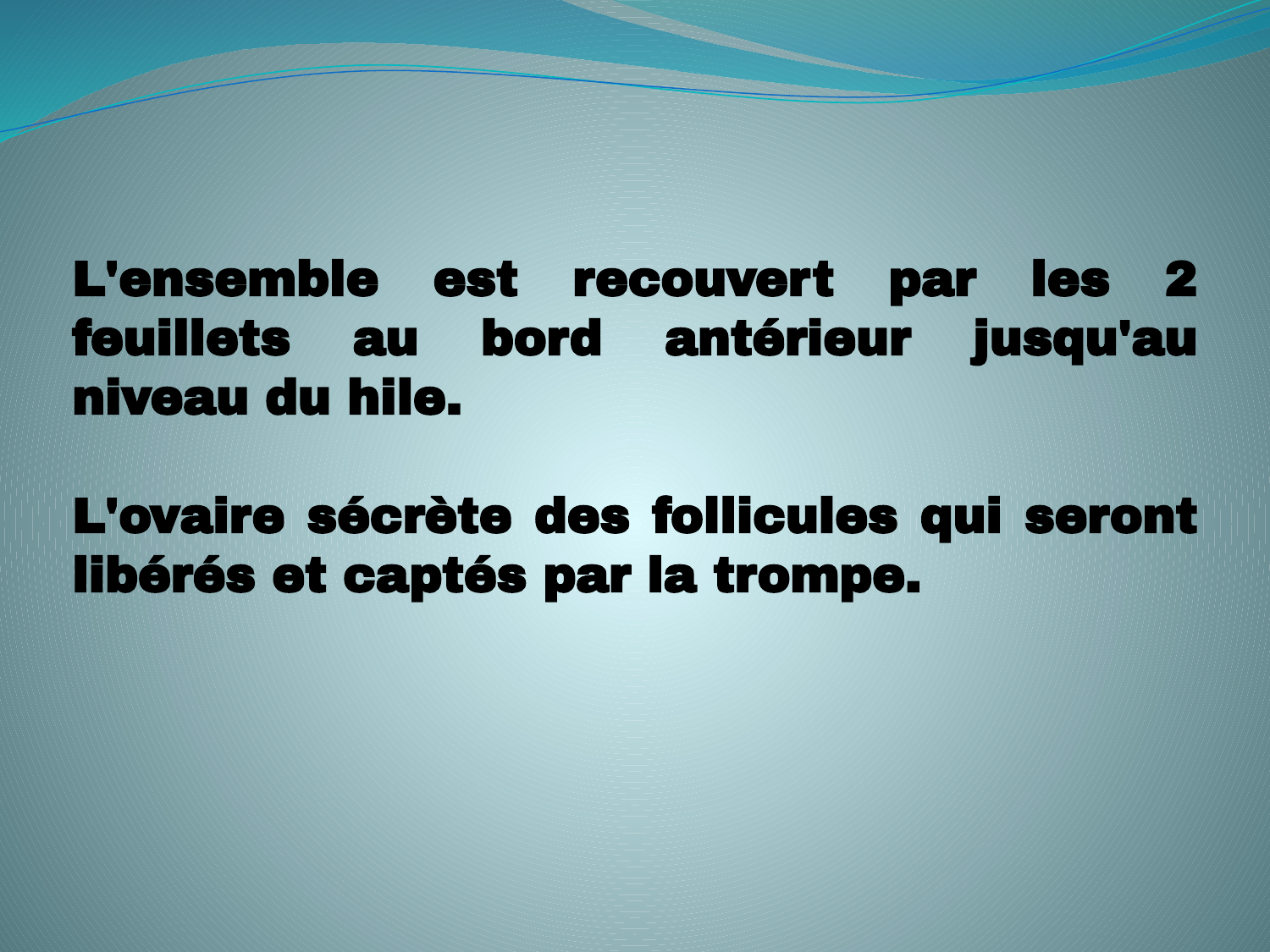

L'ensemble est recouvert par les 2 feuillets au bord antérieur jusqu'au niveau du hile.

L'ovaire sécrète des follicules qui seront libérés et captés par la trompe.